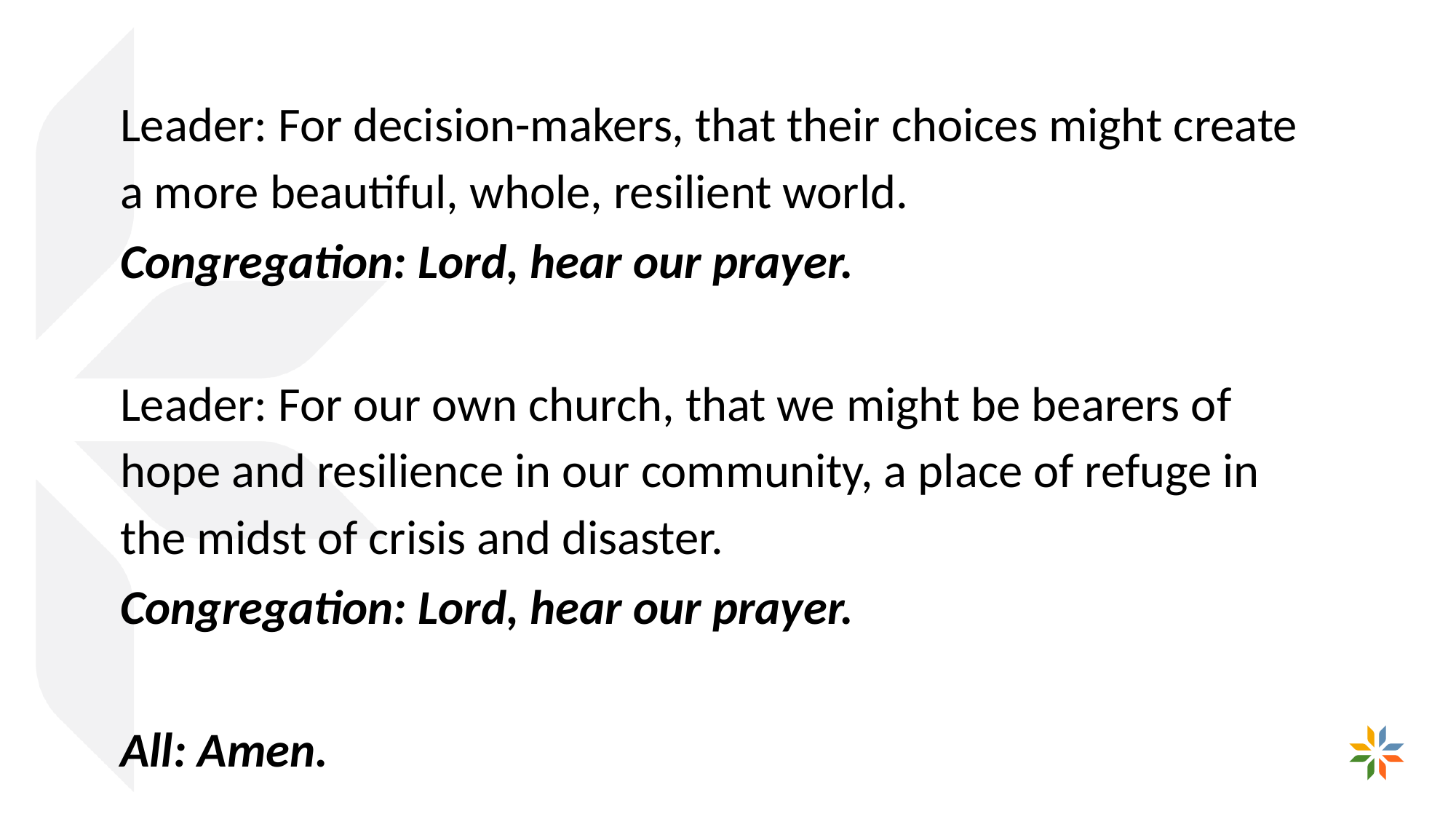

Leader: For decision-makers, that their choices might create a more beautiful, whole, resilient world.
Congregation: Lord, hear our prayer.

Leader: For our own church, that we might be bearers of hope and resilience in our community, a place of refuge in the midst of crisis and disaster.
Congregation: Lord, hear our prayer.

All: Amen.